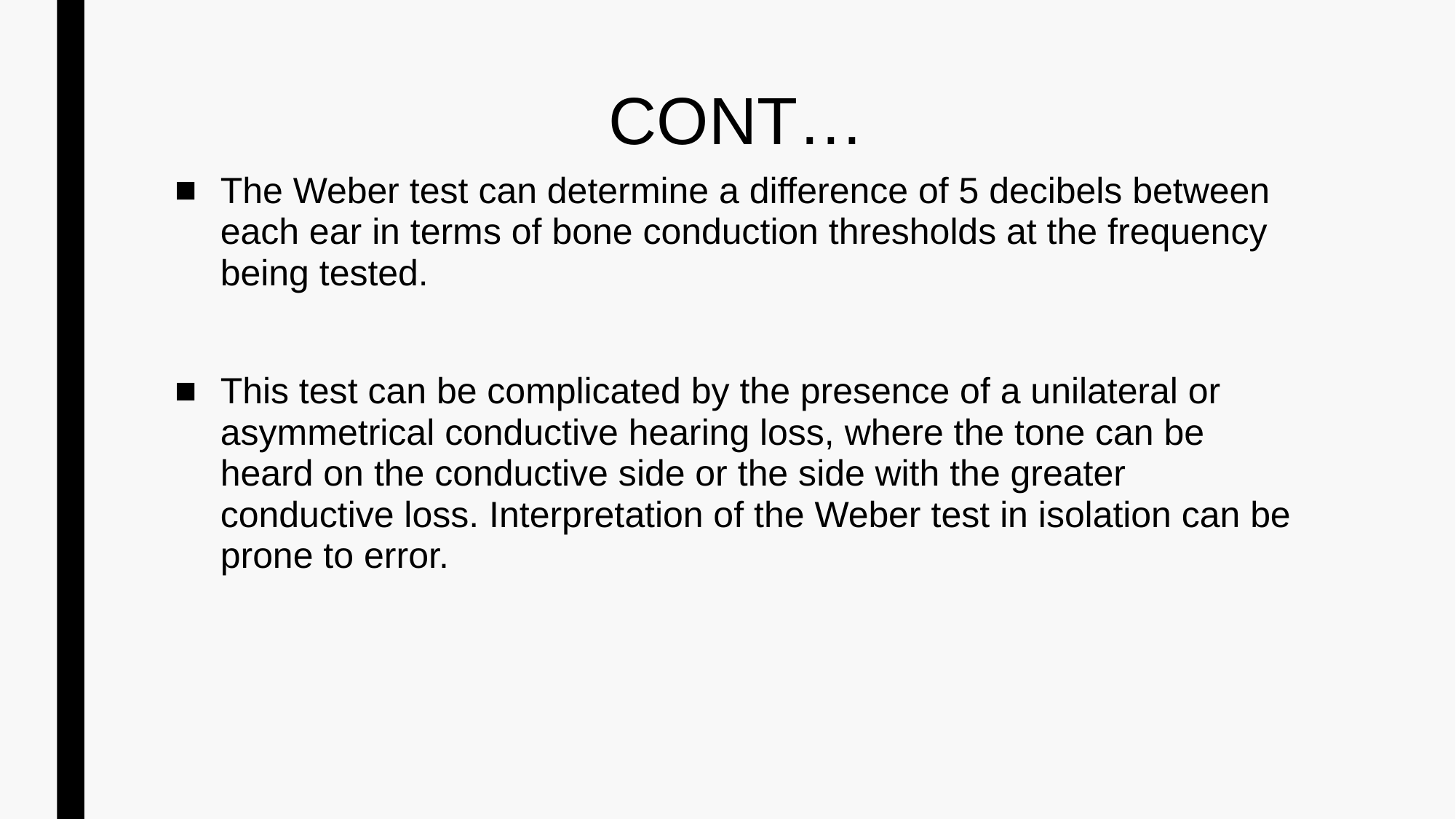

# CONT…
The Weber test can determine a difference of 5 decibels between each ear in terms of bone conduction thresholds at the frequency being tested.

This test can be complicated by the presence of a unilateral or asymmetrical conductive hearing loss, where the tone can be heard on the conductive side or the side with the greater conductive loss. Interpretation of the Weber test in isolation can be prone to error.